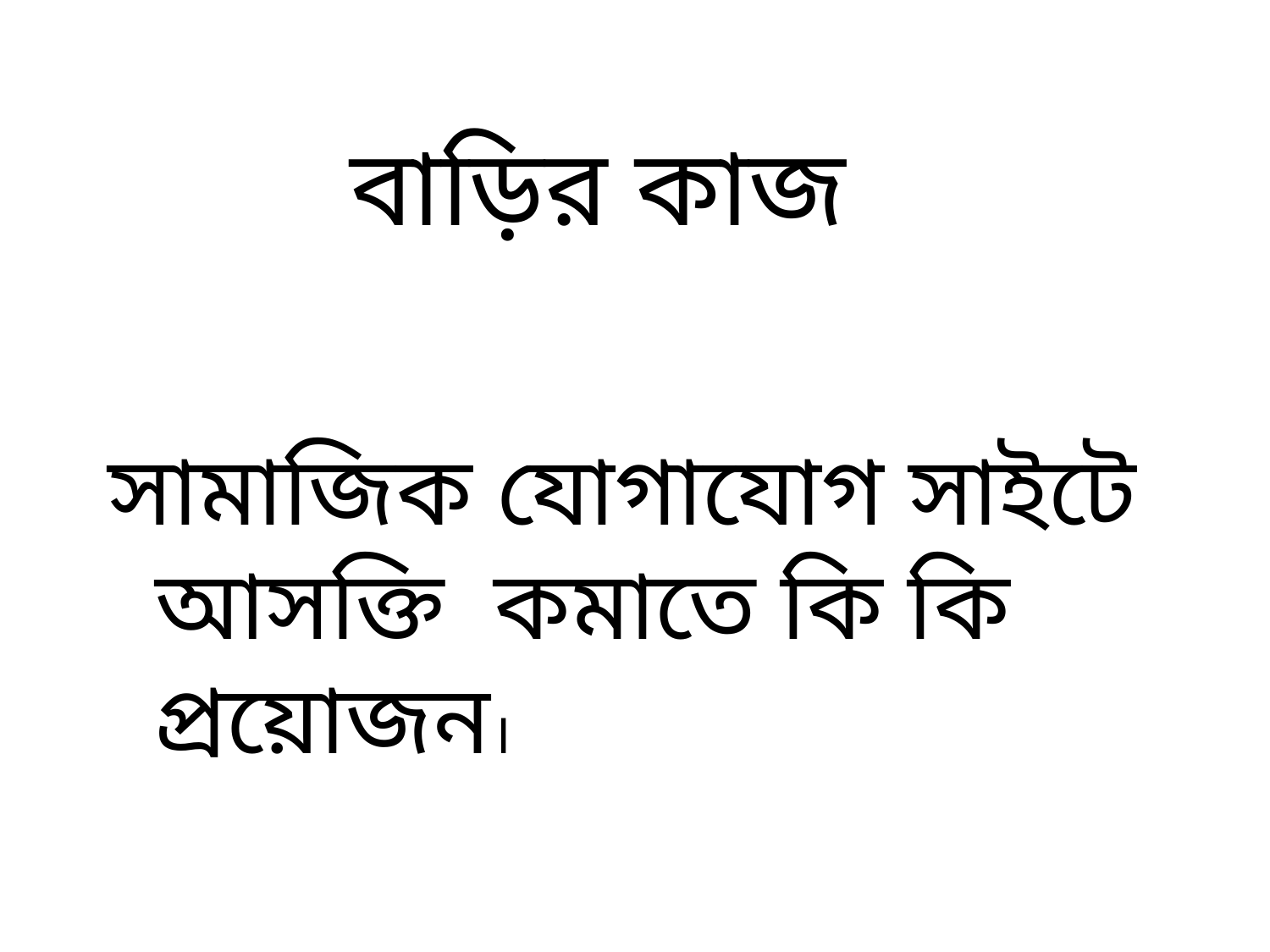

# বাড়ির কাজ
সামাজিক যোগাযোগ সাইটে আসক্তি  কমাতে কি কি প্রয়োজন।